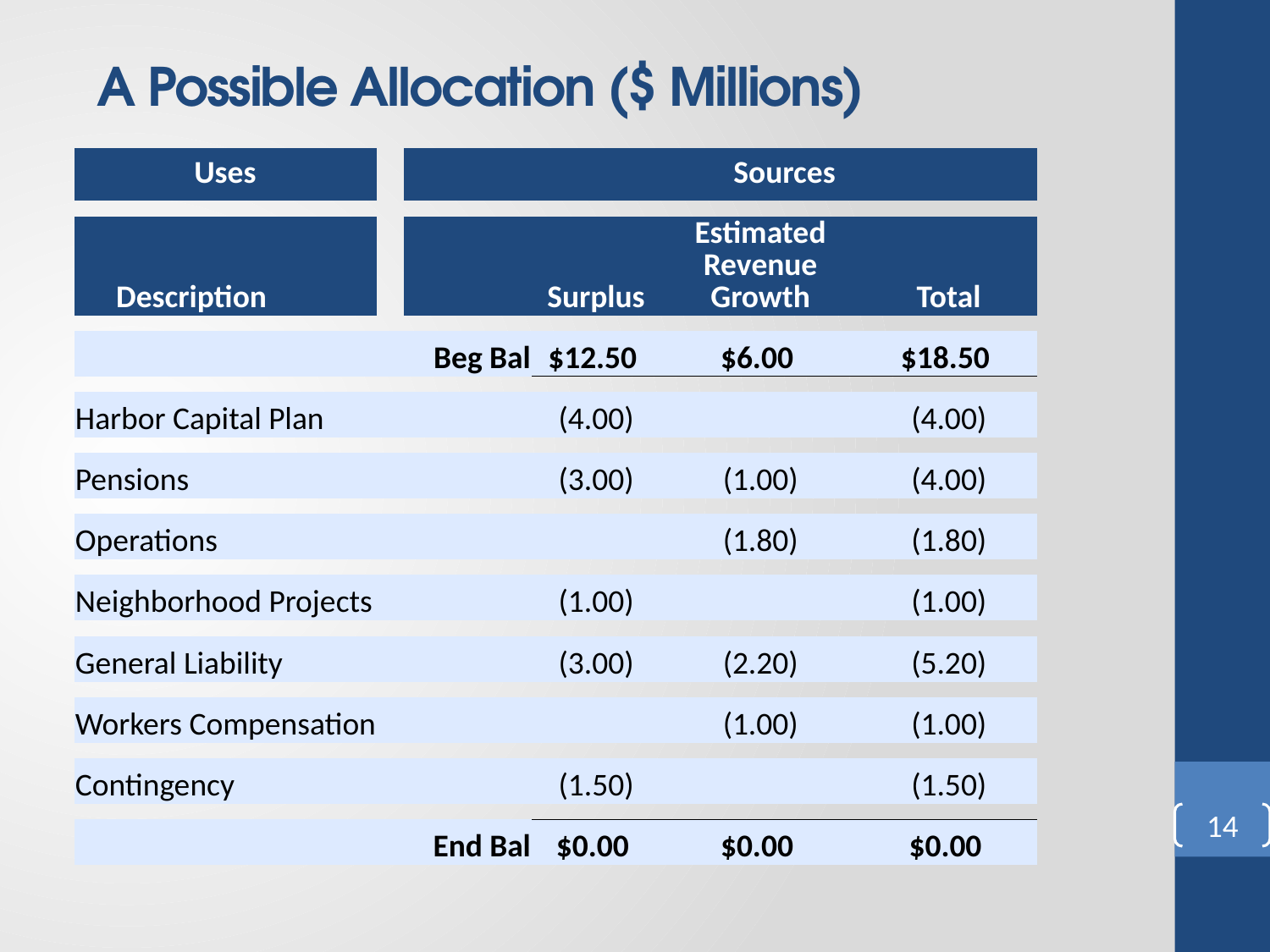

# A Possible Allocation ($ Millions)
| Uses |  |  |  | Sources |  |  |
| --- | --- | --- | --- | --- | --- | --- |
|  |  |  |  |  |  |  |
| Description |  |  |  | Surplus | Estimated Revenue Growth | Total |
|  |  |  |  |  |  |  |
|  |  |  | Beg Bal | $12.50 | $6.00 | $18.50 |
|  |  |  |  |  |  |  |
| Harbor Capital Plan |  |  |  | (4.00) |  | (4.00) |
|  |  |  |  |  |  |  |
| Pensions |  |  |  | (3.00) | (1.00) | (4.00) |
|  |  |  |  |  |  |  |
| Operations |  |  |  |  | (1.80) | (1.80) |
|  |  |  |  |  |  |  |
| Neighborhood Projects |  |  |  | (1.00) |  | (1.00) |
|  |  |  |  |  |  |  |
| General Liability |  |  |  | (3.00) | (2.20) | (5.20) |
|  |  |  |  |  |  |  |
| Workers Compensation |  |  |  |  | (1.00) | (1.00) |
|  |  |  |  |  |  |  |
| Contingency |  |  |  | (1.50) |  | (1.50) |
|  |  |  |  |  |  |  |
|  |  |  | End Bal | $0.00 | $0.00 | $0.00 |
14